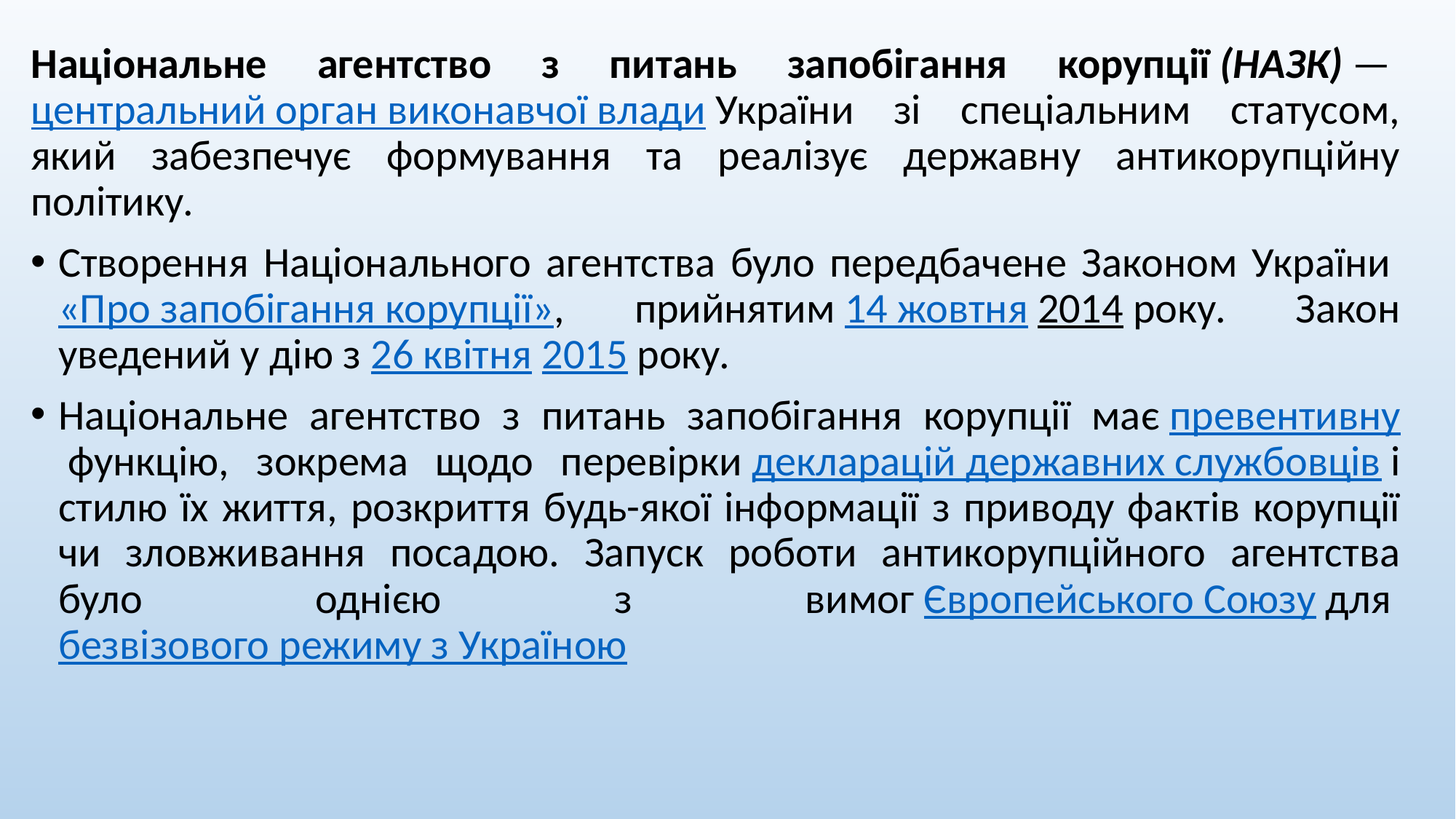

Національне агентство з питань запобігання корупції (НАЗК) — центральний орган виконавчої влади України зі спеціальним статусом, який забезпечує формування та реалізує державну антикорупційну політику.
Створення Національного агентства було передбачене Законом України «Про запобігання корупції», прийнятим 14 жовтня 2014 року. Закон уведений у дію з 26 квітня 2015 року.
Національне агентство з питань запобігання корупції має превентивну функцію, зокрема щодо перевірки декларацій державних службовців і стилю їх життя, розкриття будь-якої інформації з приводу фактів корупції чи зловживання посадою. Запуск роботи антикорупційного агентства було однією з вимог Європейського Союзу для безвізового режиму з Україною